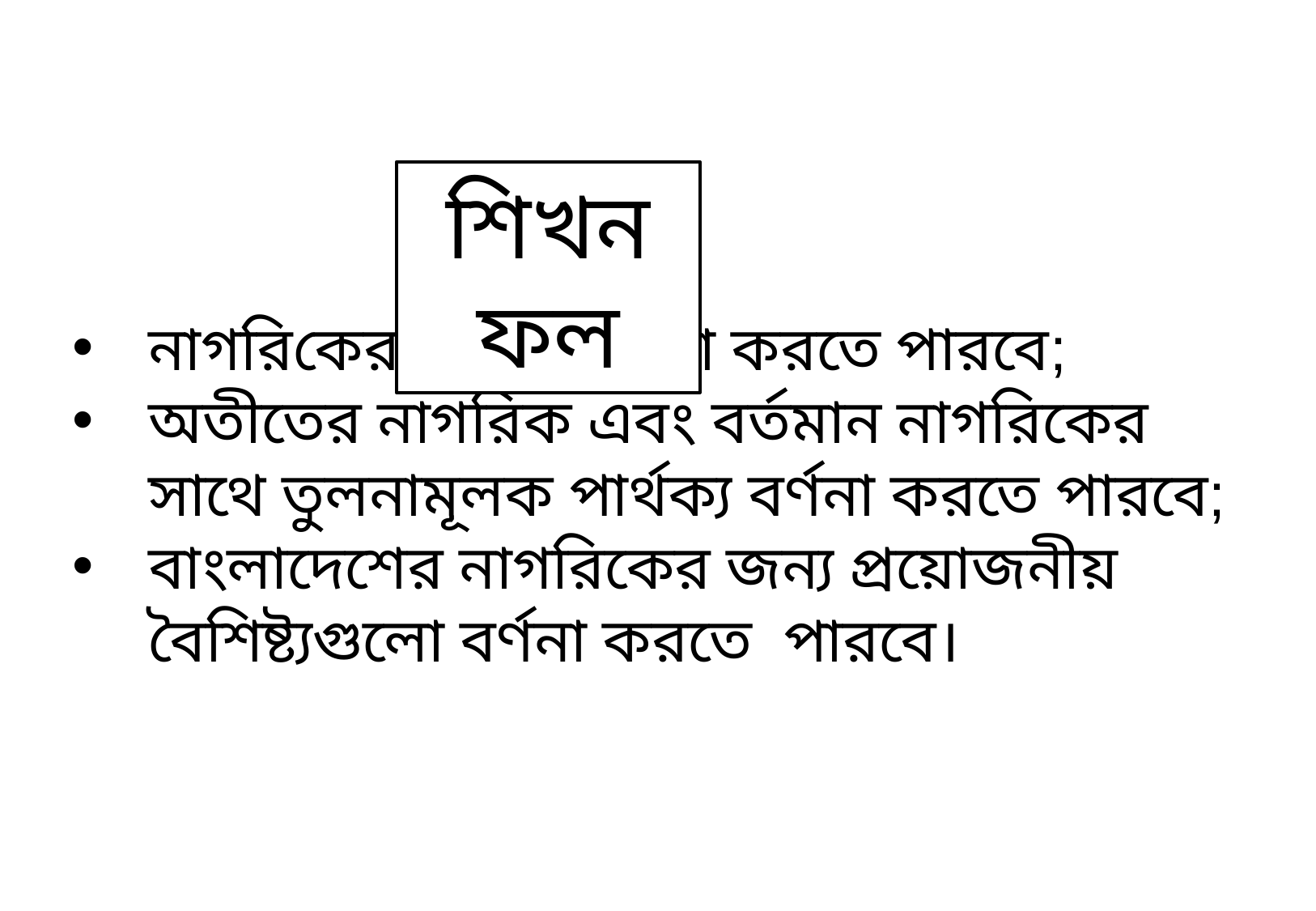

শিখনফল
নাগরিকের ধারণা ব্যাখ্যা করতে পারবে;
অতীতের নাগরিক এবং বর্তমান নাগরিকের সাথে তুলনামূলক পার্থক্য বর্ণনা করতে পারবে;
বাংলাদেশের নাগরিকের জন্য প্রয়োজনীয় বৈশিষ্ট্যগুলো বর্ণনা করতে  পারবে।